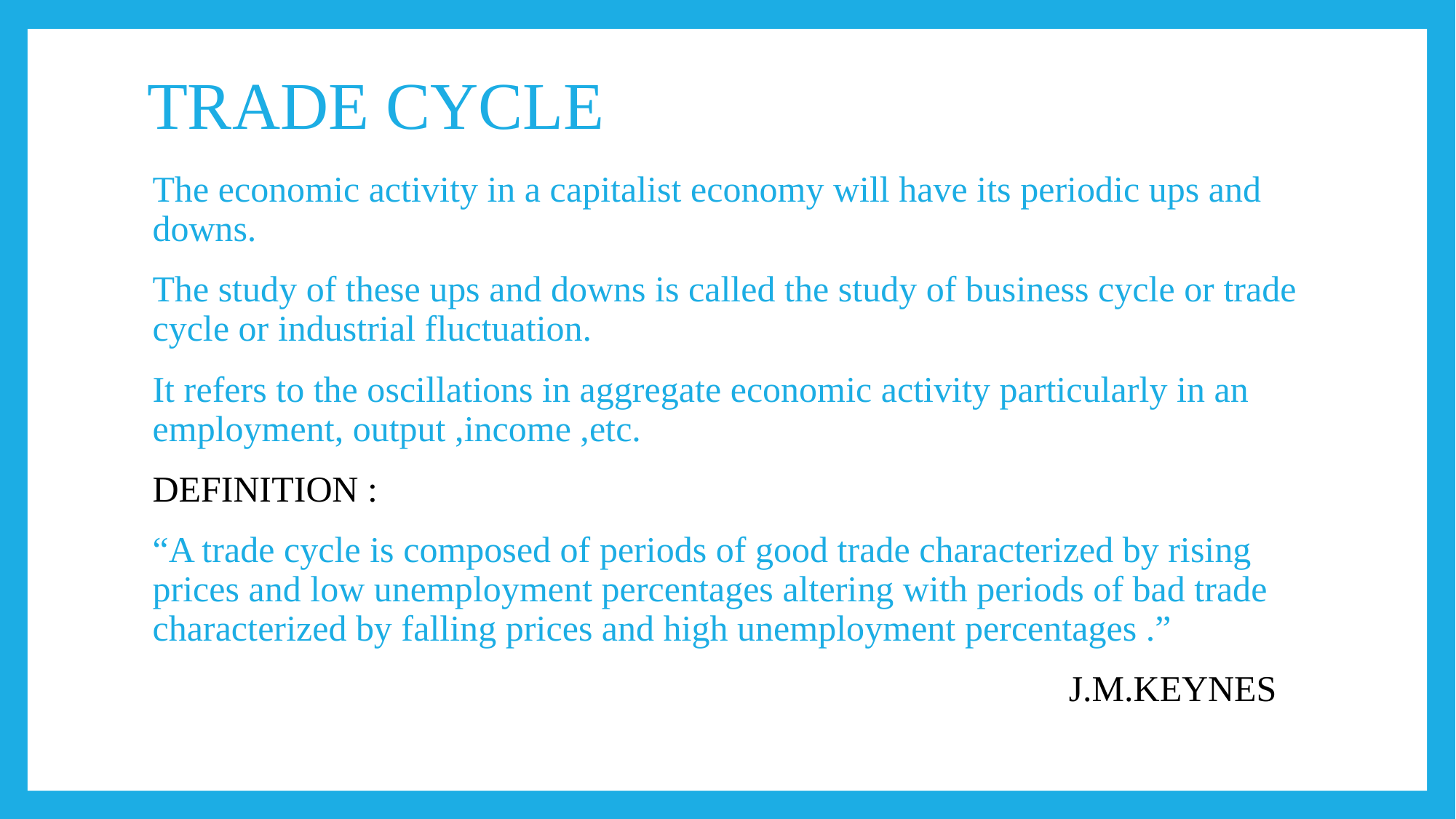

# TRADE CYCLE
The economic activity in a capitalist economy will have its periodic ups and downs.
The study of these ups and downs is called the study of business cycle or trade cycle or industrial fluctuation.
It refers to the oscillations in aggregate economic activity particularly in an employment, output ,income ,etc.
DEFINITION :
“A trade cycle is composed of periods of good trade characterized by rising prices and low unemployment percentages altering with periods of bad trade characterized by falling prices and high unemployment percentages .”
J.M.KEYNES